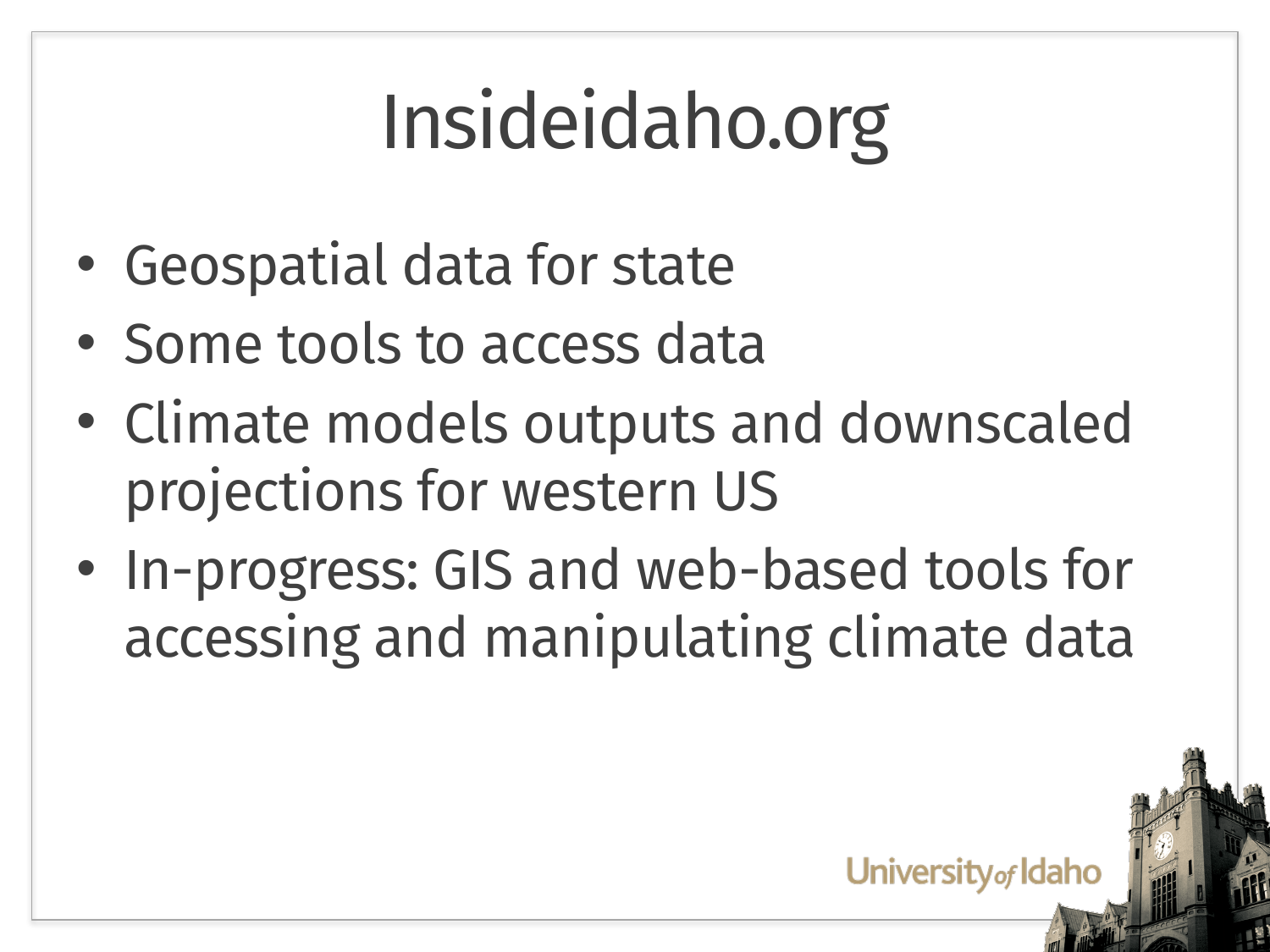

# Insideidaho.org
Geospatial data for state
Some tools to access data
Climate models outputs and downscaled projections for western US
In-progress: GIS and web-based tools for accessing and manipulating climate data